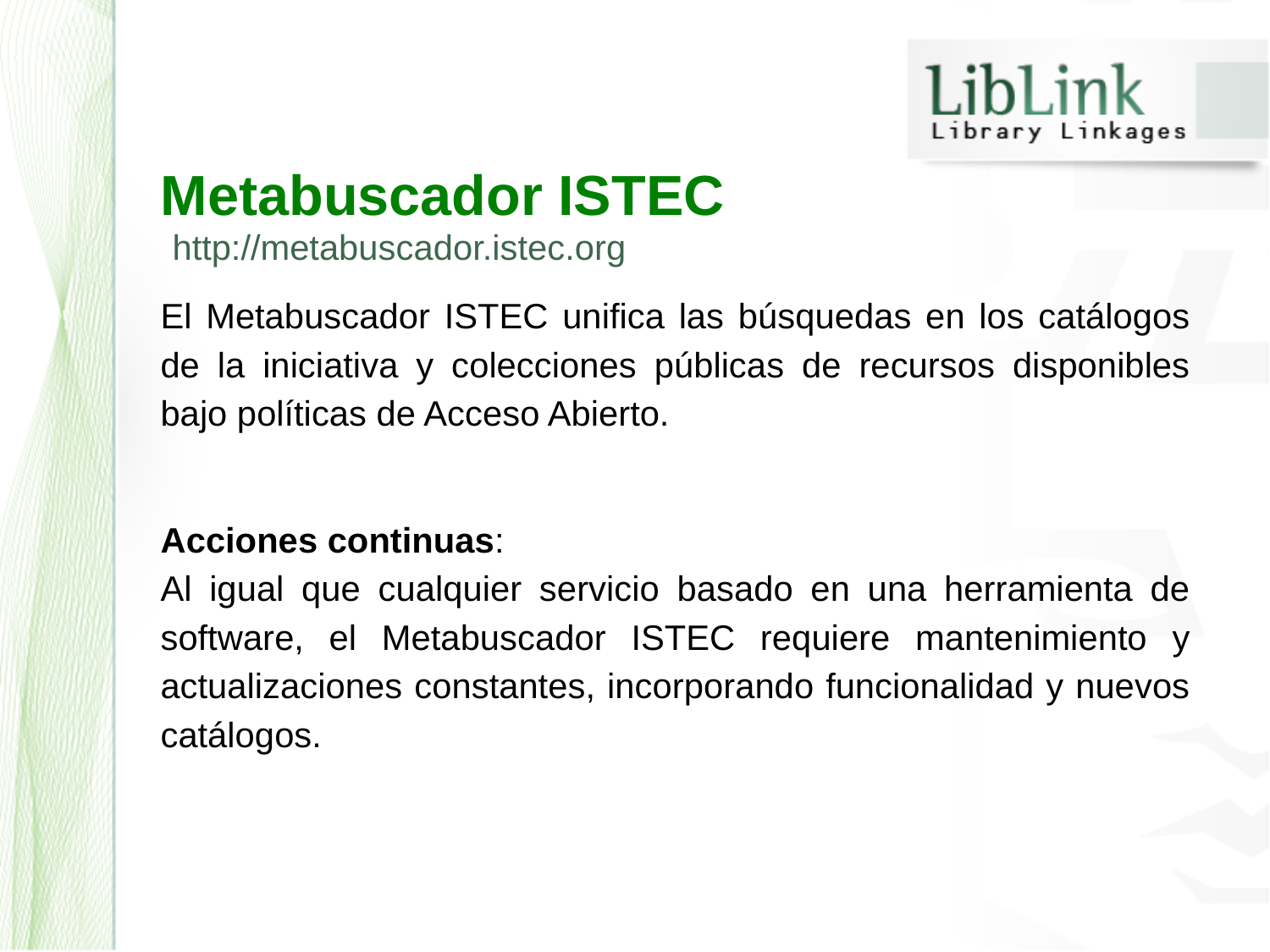

Metabuscador ISTEC
http://metabuscador.istec.org
El Metabuscador ISTEC unifica las búsquedas en los catálogos de la iniciativa y colecciones públicas de recursos disponibles bajo políticas de Acceso Abierto.

Acciones continuas:
Al igual que cualquier servicio basado en una herramienta de software, el Metabuscador ISTEC requiere mantenimiento y actualizaciones constantes, incorporando funcionalidad y nuevos catálogos.